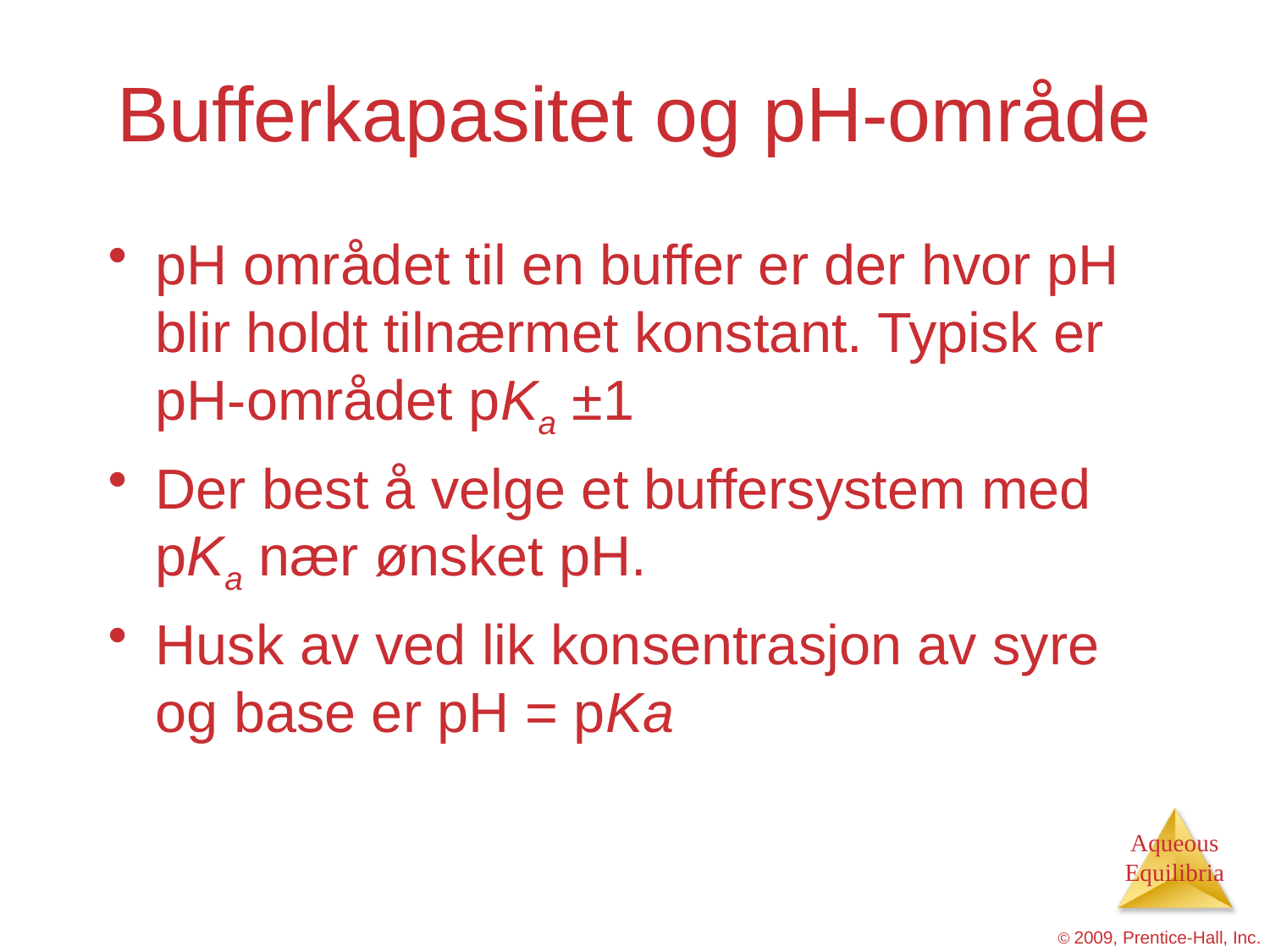

# Bufferkapasitet og pH-område
pH området til en buffer er der hvor pH blir holdt tilnærmet konstant. Typisk er pH-området pKa ±1
Der best å velge et buffersystem med pKa nær ønsket pH.
Husk av ved lik konsentrasjon av syre og base er pH = pKa
© 2009, Prentice-Hall, Inc.